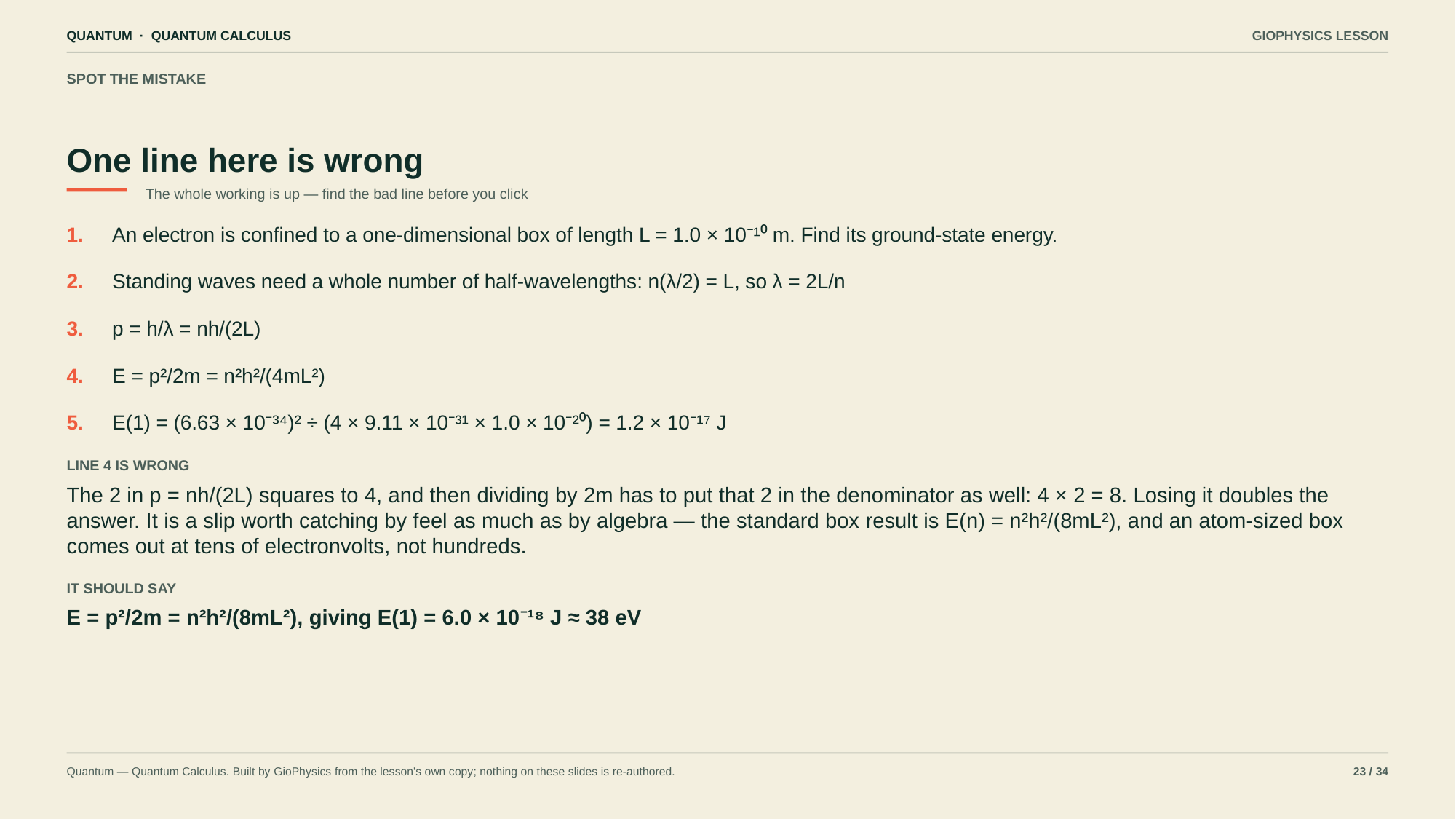

QUANTUM  ·  QUANTUM CALCULUS
GIOPHYSICS LESSON

SPOT THE MISTAKE
One line here is wrong
The whole working is up — find the bad line before you click

1.
An electron is confined to a one-dimensional box of length L = 1.0 × 10⁻¹⁰ m. Find its ground-state energy.
2.
Standing waves need a whole number of half-wavelengths: n(λ/2) = L, so λ = 2L/n
3.
p = h/λ = nh/(2L)
4.
E = p²/2m = n²h²/(4mL²)
5.
E(1) = (6.63 × 10⁻³⁴)² ÷ (4 × 9.11 × 10⁻³¹ × 1.0 × 10⁻²⁰) = 1.2 × 10⁻¹⁷ J
LINE 4 IS WRONG
The 2 in p = nh/(2L) squares to 4, and then dividing by 2m has to put that 2 in the denominator as well: 4 × 2 = 8. Losing it doubles the answer. It is a slip worth catching by feel as much as by algebra — the standard box result is E(n) = n²h²/(8mL²), and an atom-sized box comes out at tens of electronvolts, not hundreds.
IT SHOULD SAY
E = p²/2m = n²h²/(8mL²), giving E(1) = 6.0 × 10⁻¹⁸ J ≈ 38 eV

Quantum — Quantum Calculus. Built by GioPhysics from the lesson's own copy; nothing on these slides is re-authored.
23 / 34